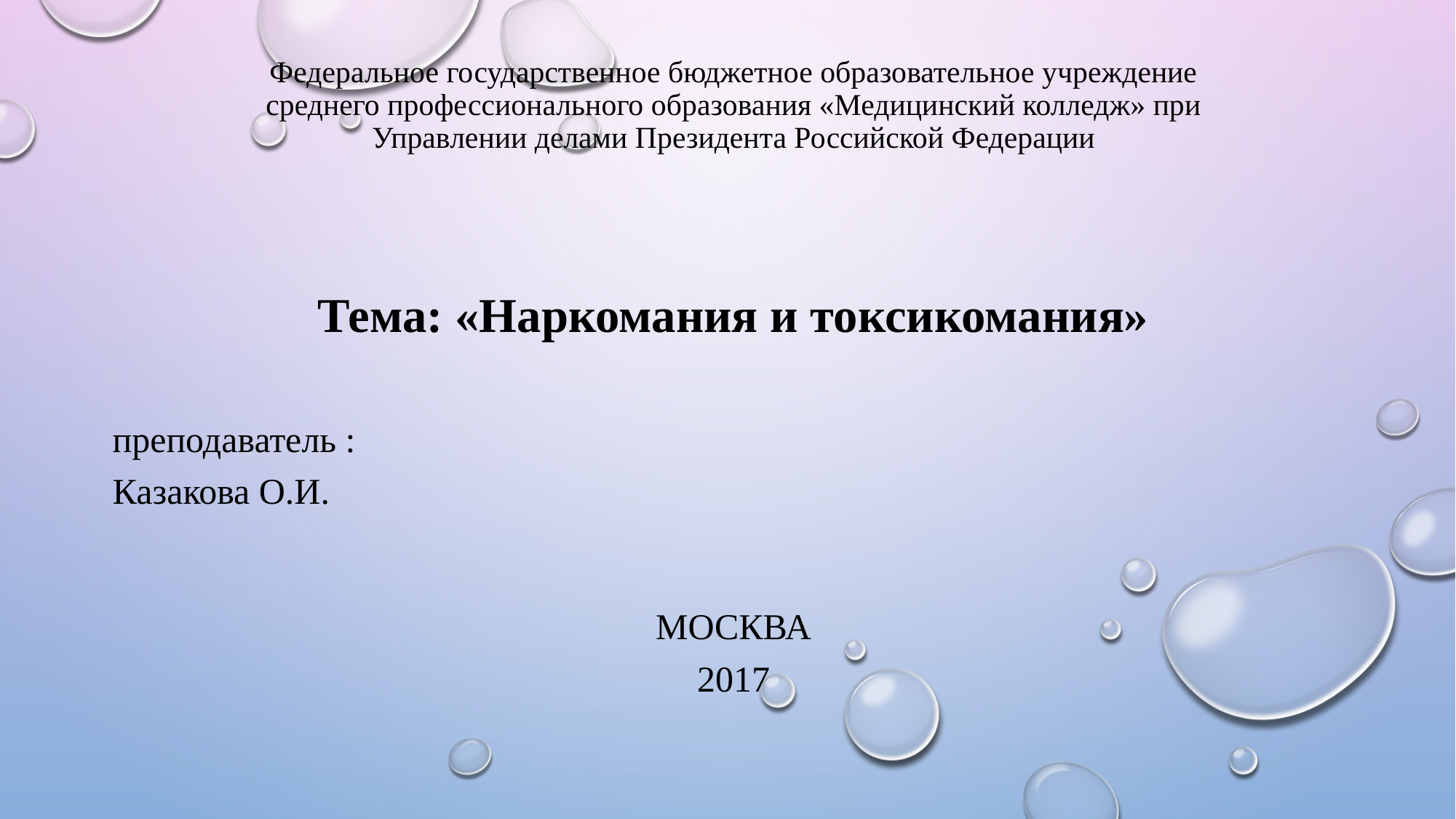

# Федеральное государственное бюджетное образовательное учреждение среднего профессионального образования «Медицинский колледж» при Управлении делами Президента Российской Федерации

Тема: «Наркомания и токсикомания»

преподаватель :
Казакова О.И.

МОСКВА
2017